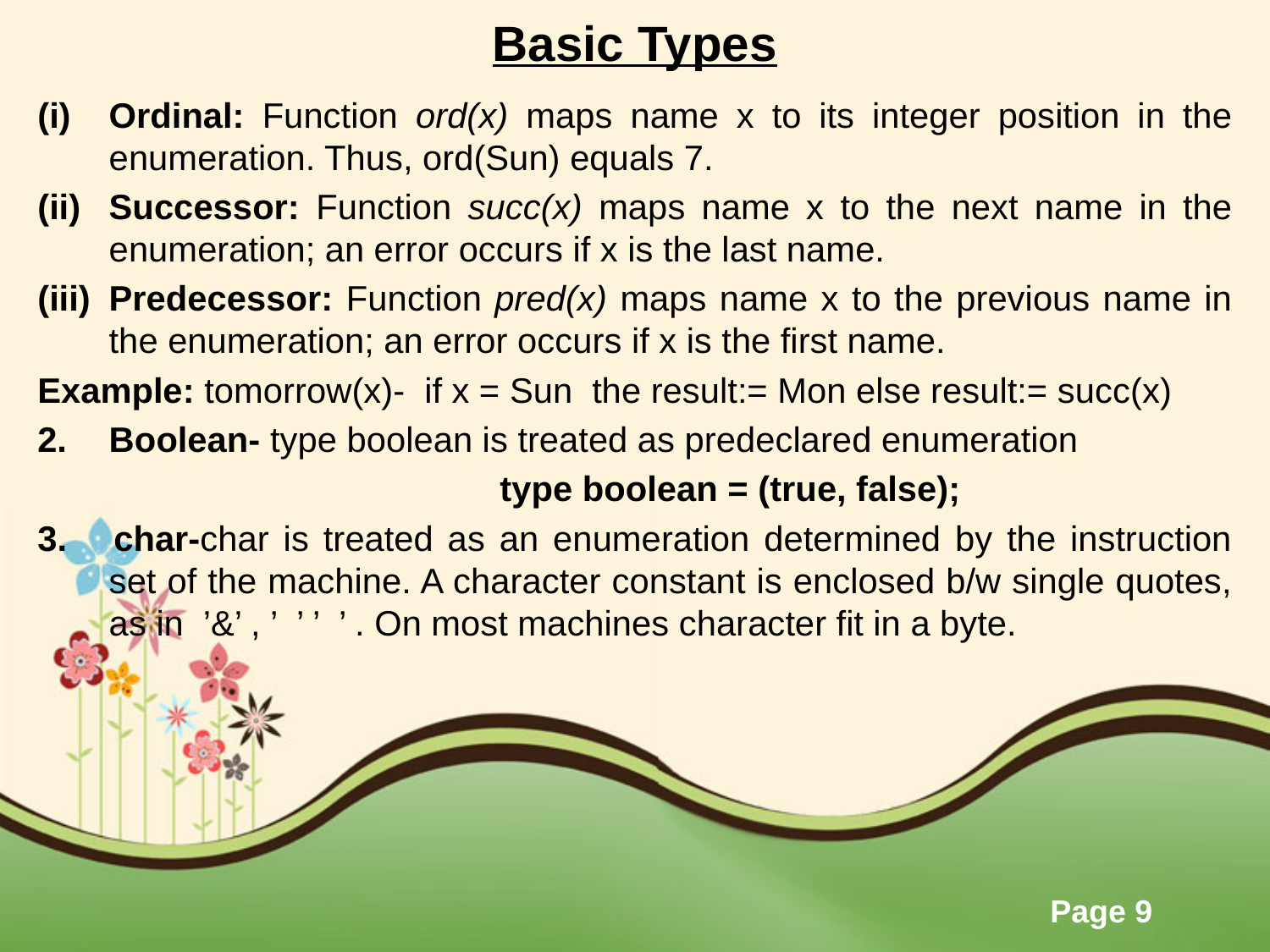

# Basic Types
Ordinal: Function ord(x) maps name x to its integer position in the enumeration. Thus, ord(Sun) equals 7.
Successor: Function succ(x) maps name x to the next name in the enumeration; an error occurs if x is the last name.
Predecessor: Function pred(x) maps name x to the previous name in the enumeration; an error occurs if x is the first name.
Example: tomorrow(x)-  if x = Sun  the result:= Mon else result:= succ(x)
Boolean- type boolean is treated as predeclared enumeration
				 type boolean = (true, false);
3. 	char-char is treated as an enumeration determined by the instruction set of the machine. A character constant is enclosed b/w single quotes, as in  ’&’ , ’  ’ ’  ’ . On most machines character fit in a byte.